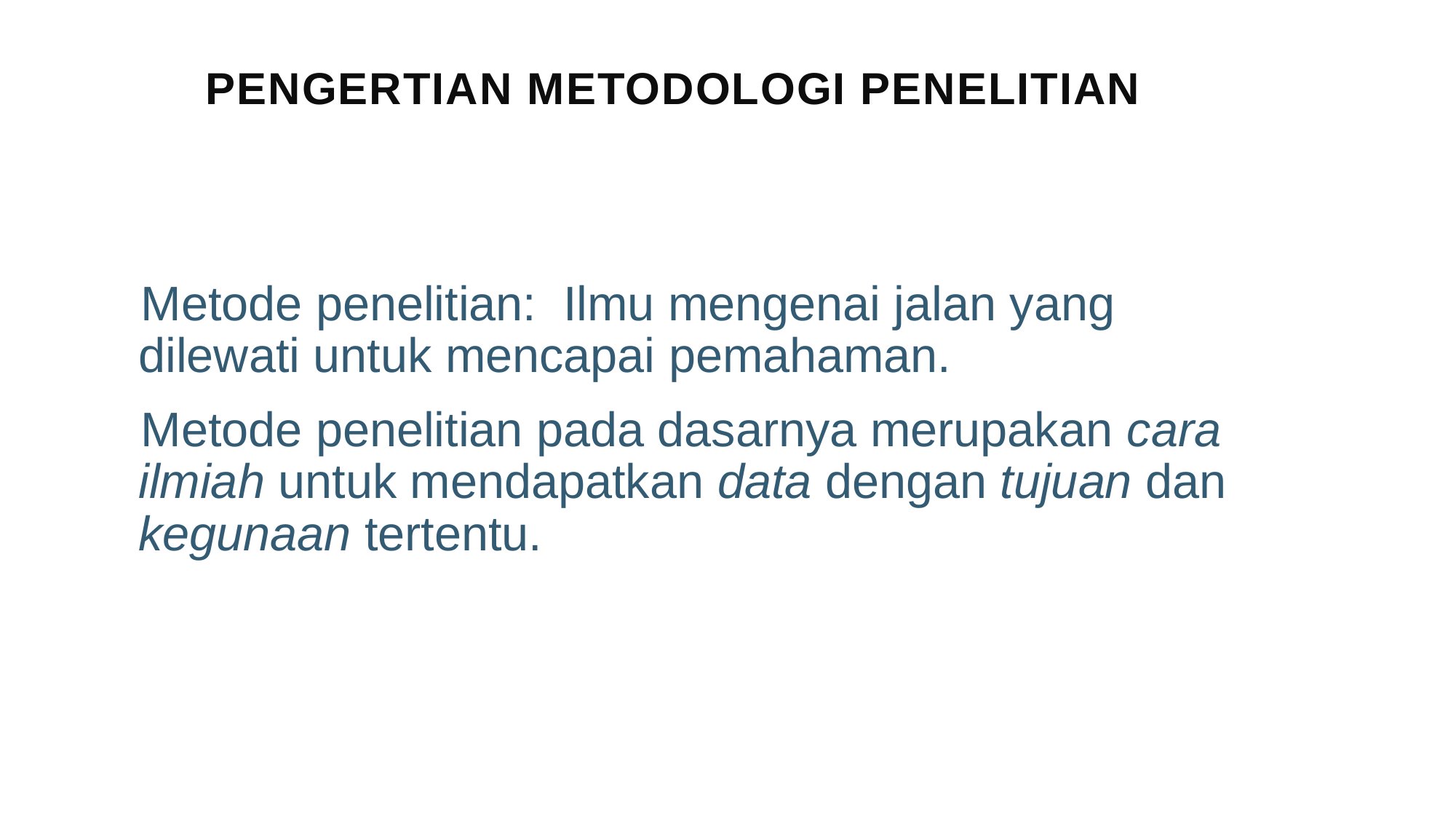

Metode penelitian:  Ilmu mengenai jalan yang dilewati untuk mencapai pemahaman.
Metode penelitian pada dasarnya merupakan cara ilmiah untuk mendapatkan data dengan tujuan dan kegunaan tertentu.

Pengertian metodologi Penelitian